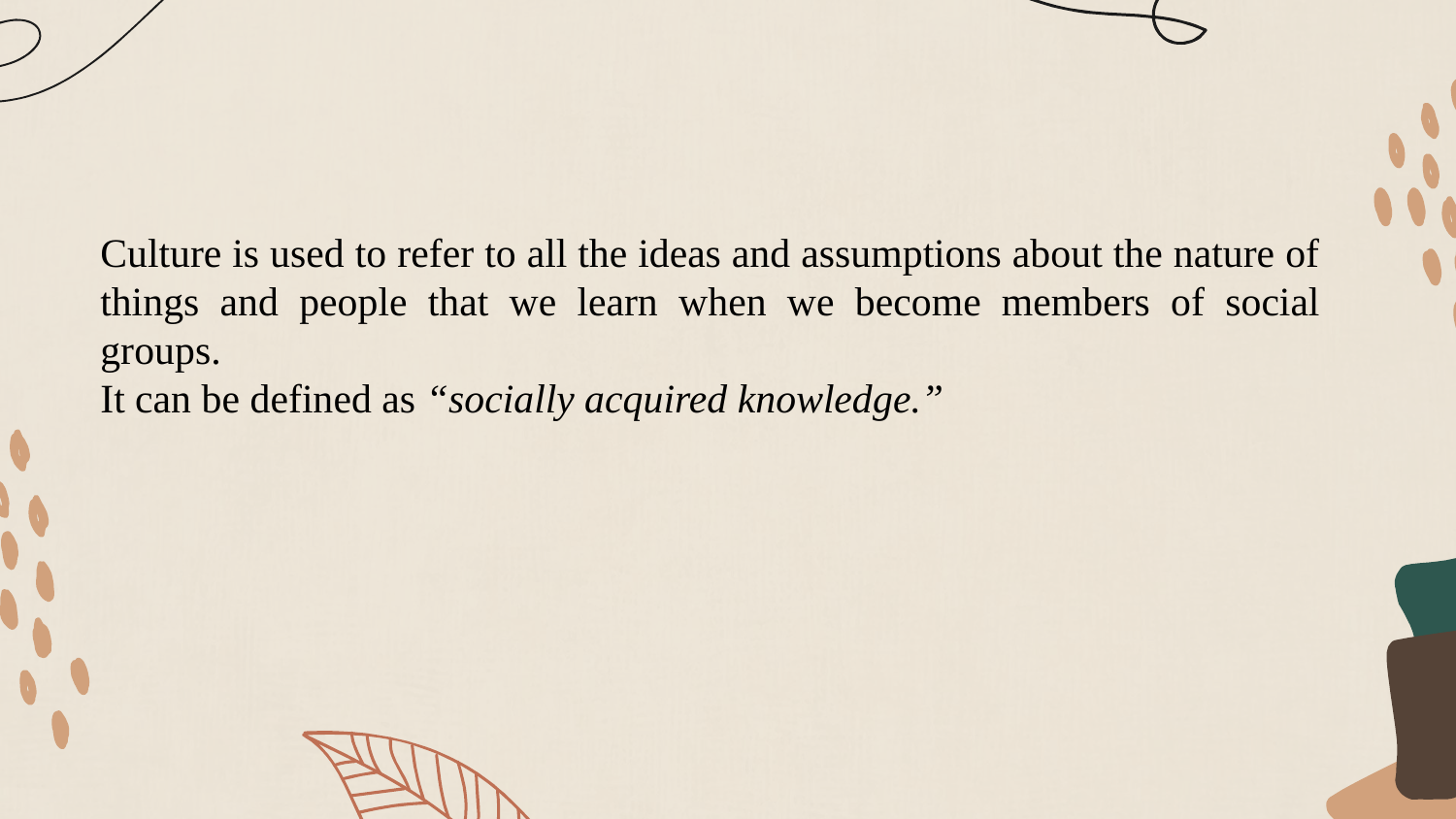

Culture is used to refer to all the ideas and assumptions about the nature of things and people that we learn when we become members of social groups.
It can be defined as “socially acquired knowledge.”